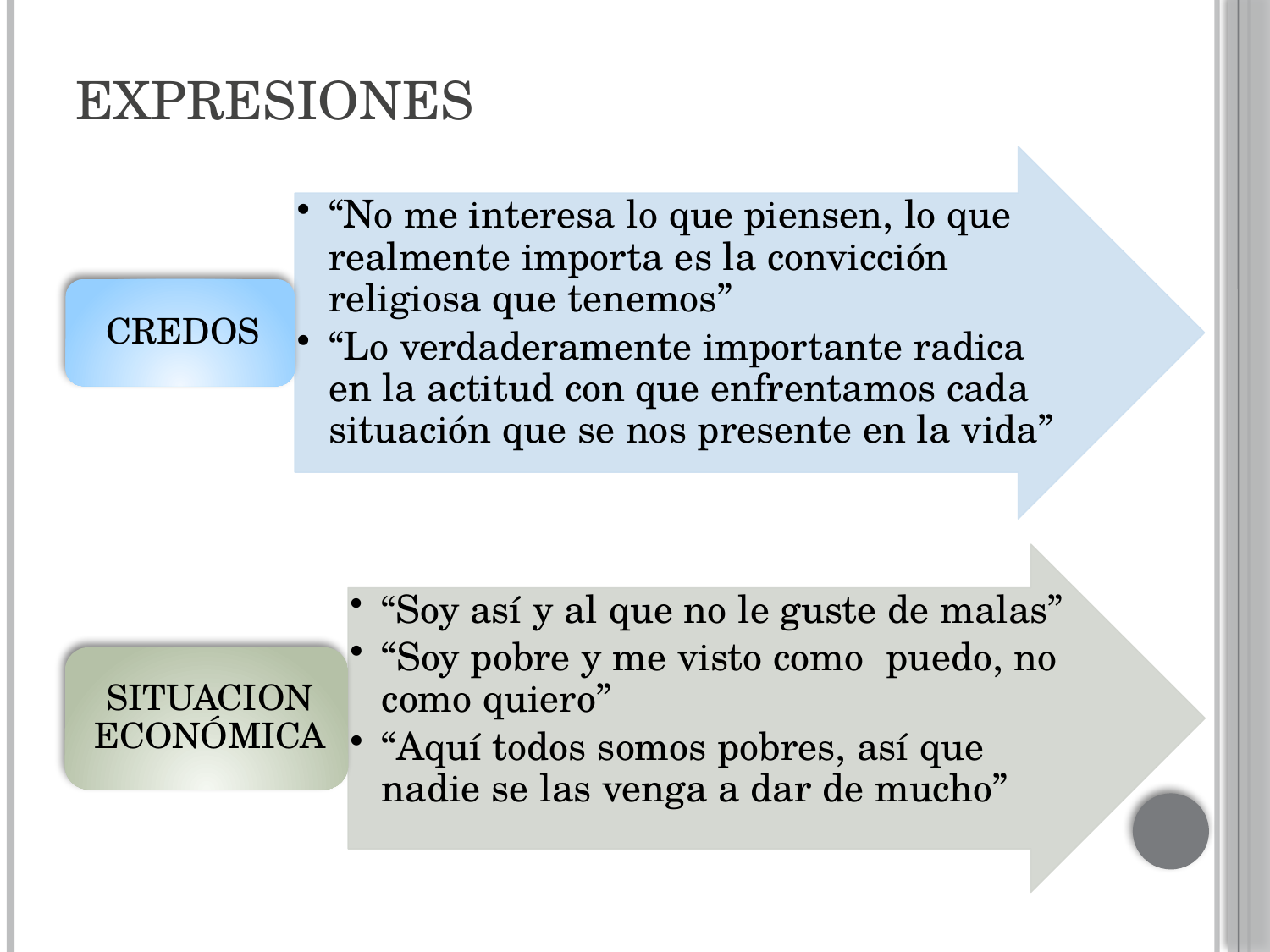

# EXPRESIONES
“No me interesa lo que piensen, lo que realmente importa es la convicción religiosa que tenemos”
“Lo verdaderamente importante radica en la actitud con que enfrentamos cada situación que se nos presente en la vida”
CREDOS
“Soy así y al que no le guste de malas”
“Soy pobre y me visto como  puedo, no como quiero”
“Aquí todos somos pobres, así que nadie se las venga a dar de mucho”
SITUACION ECONÓMICA